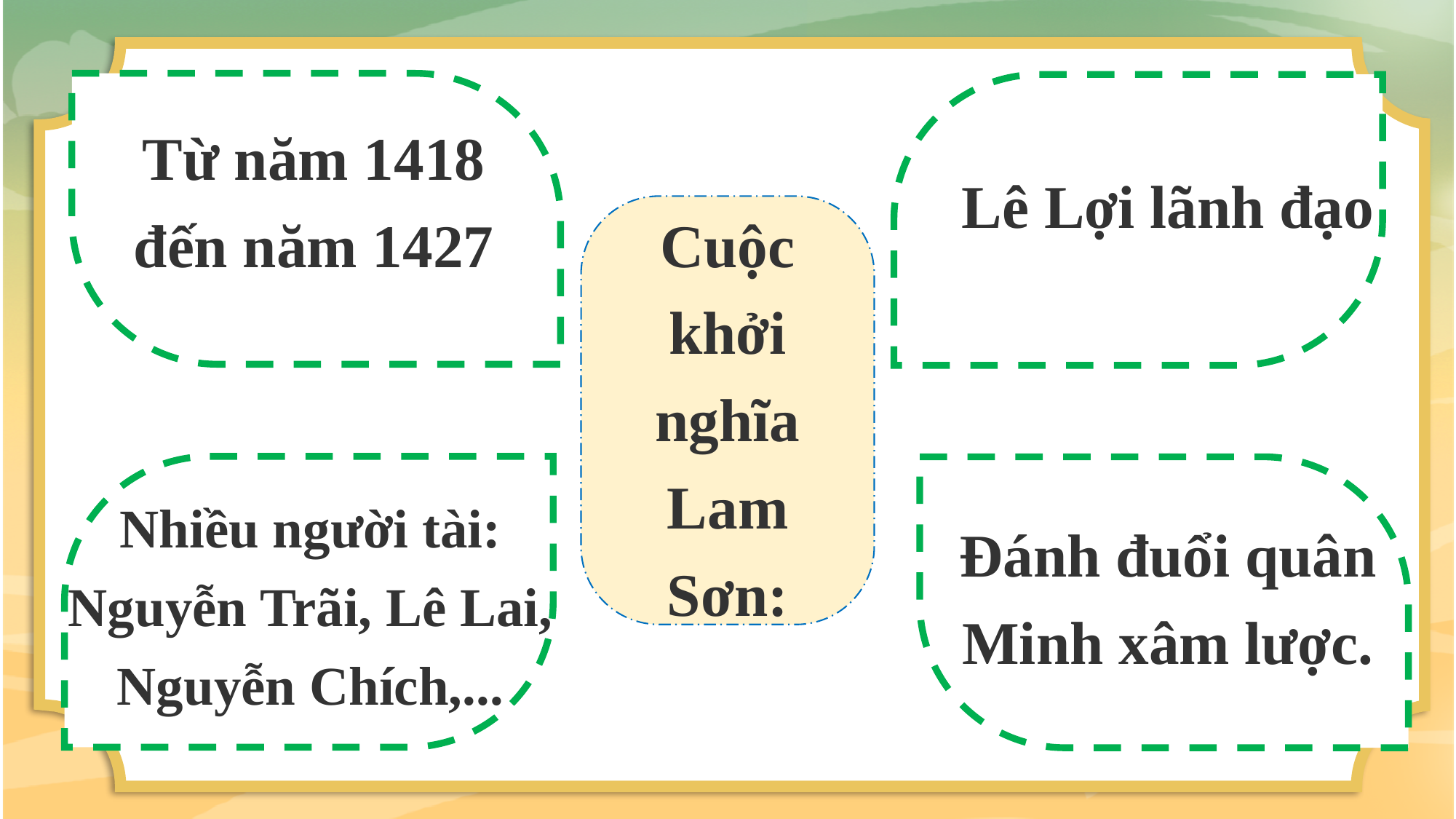

Từ năm 1418 đến năm 1427
Lê Lợi lãnh đạo
Cuộc khởi nghĩa Lam Sơn:
Nhiều người tài: Nguyễn Trãi, Lê Lai, Nguyễn Chích,...

Đánh đuổi quân Minh xâm lược.